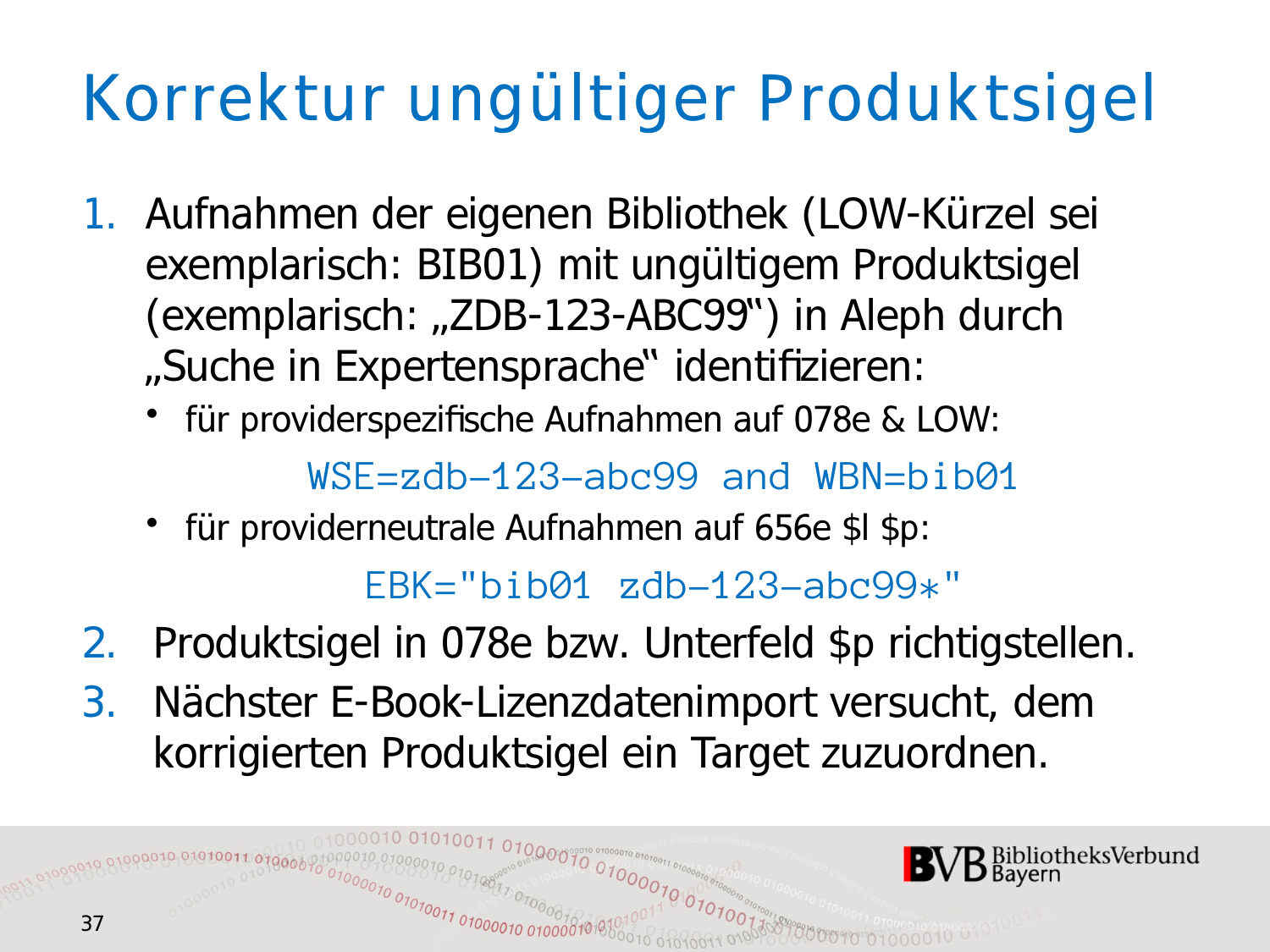

# Korrektur ungültiger Produktsigel
Aufnahmen der eigenen Bibliothek (LOW-Kürzel sei exemplarisch: BIB01) mit ungültigem Produktsigel (exemplarisch: „ZDB-123-ABC99“) in Aleph durch „Suche in Expertensprache“ identifizieren:
für providerspezifische Aufnahmen auf 078e & LOW:
WSE=zdb-123-abc99 and WBN=bib01
für providerneutrale Aufnahmen auf 656e $l $p:
EBK="bib01 zdb-123-abc99*"
Produktsigel in 078e bzw. Unterfeld $p richtigstellen.
Nächster E-Book-Lizenzdatenimport versucht, dem korrigierten Produktsigel ein Target zuzuordnen.

37